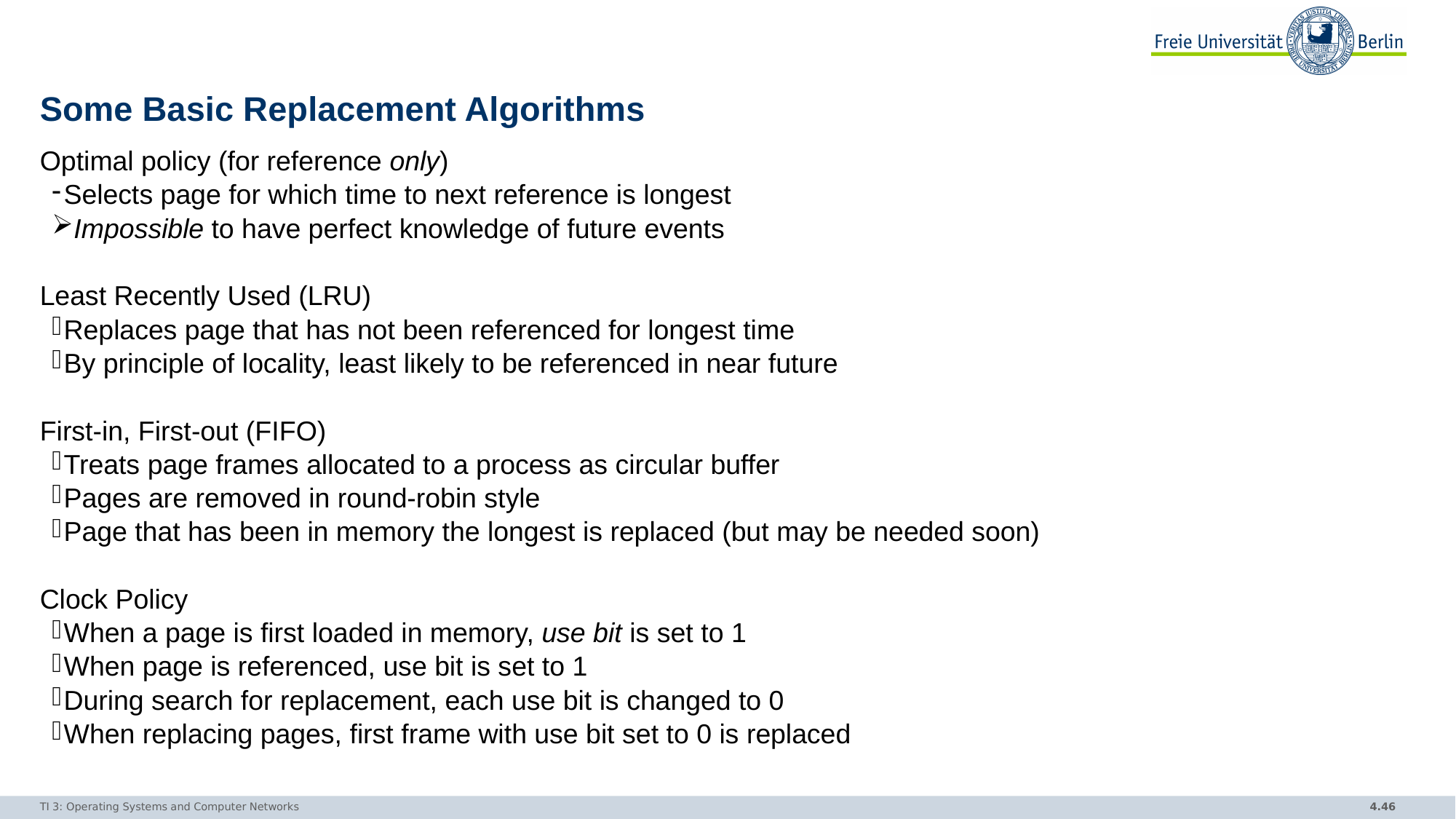

# Some Basic Replacement Algorithms
Optimal policy (for reference only)
Selects page for which time to next reference is longest
Impossible to have perfect knowledge of future events

Least Recently Used (LRU)
Replaces page that has not been referenced for longest time
By principle of locality, least likely to be referenced in near future

First-in, First-out (FIFO)
Treats page frames allocated to a process as circular buffer
Pages are removed in round-robin style
Page that has been in memory the longest is replaced (but may be needed soon)

Clock Policy
When a page is first loaded in memory, use bit is set to 1
When page is referenced, use bit is set to 1
During search for replacement, each use bit is changed to 0
When replacing pages, first frame with use bit set to 0 is replaced
TI 3: Operating Systems and Computer Networks